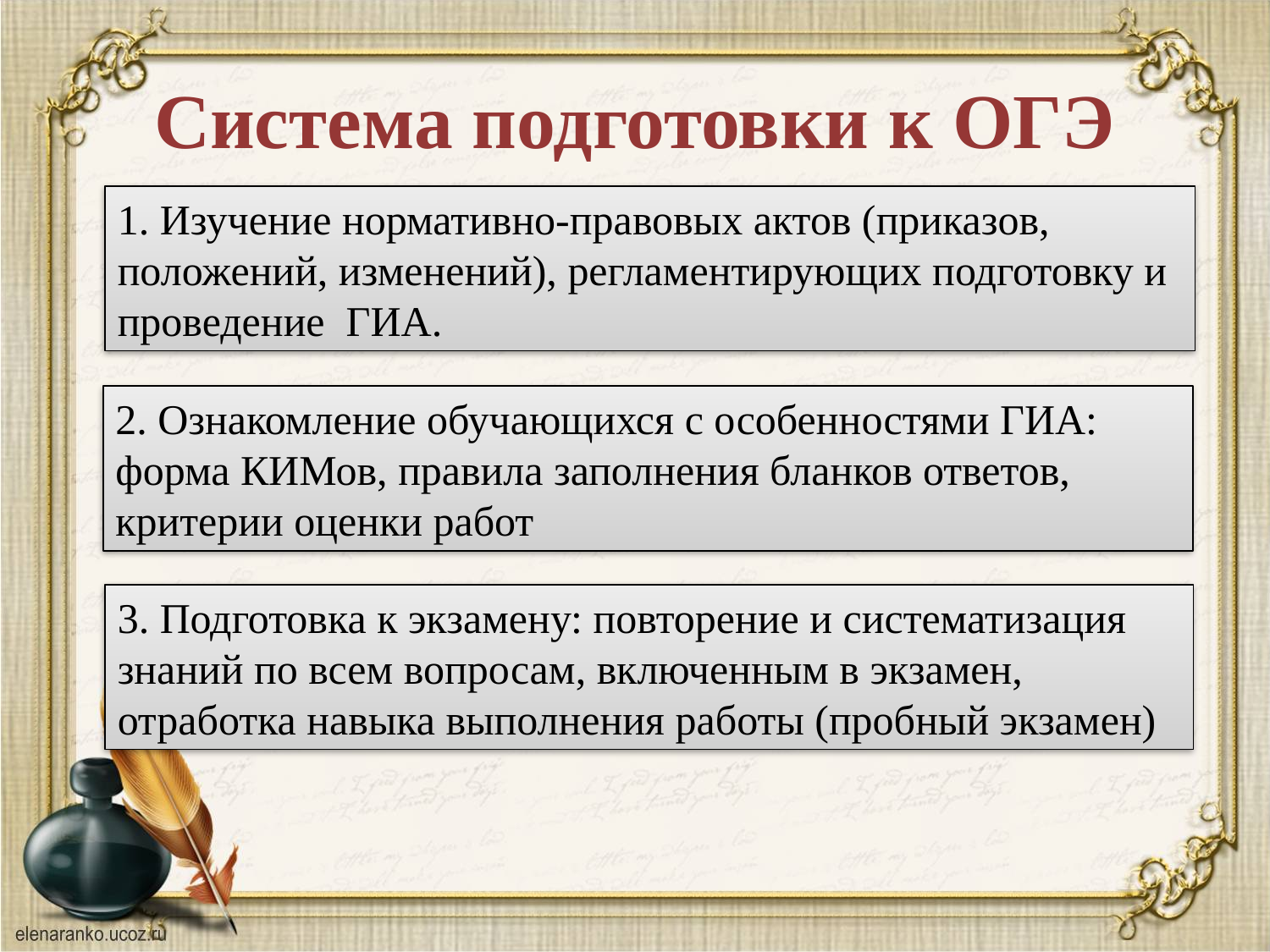

# Система подготовки к ОГЭ
1. Изучение нормативно-правовых актов (приказов, положений, изменений), регламентирующих подготовку и проведение  ГИА.
2. Ознакомление обучающихся с особенностями ГИА: форма КИМов, правила заполнения бланков ответов, критерии оценки работ
3. Подготовка к экзамену: повторение и систематизация знаний по всем вопросам, включенным в экзамен, отработка навыка выполнения работы (пробный экзамен)